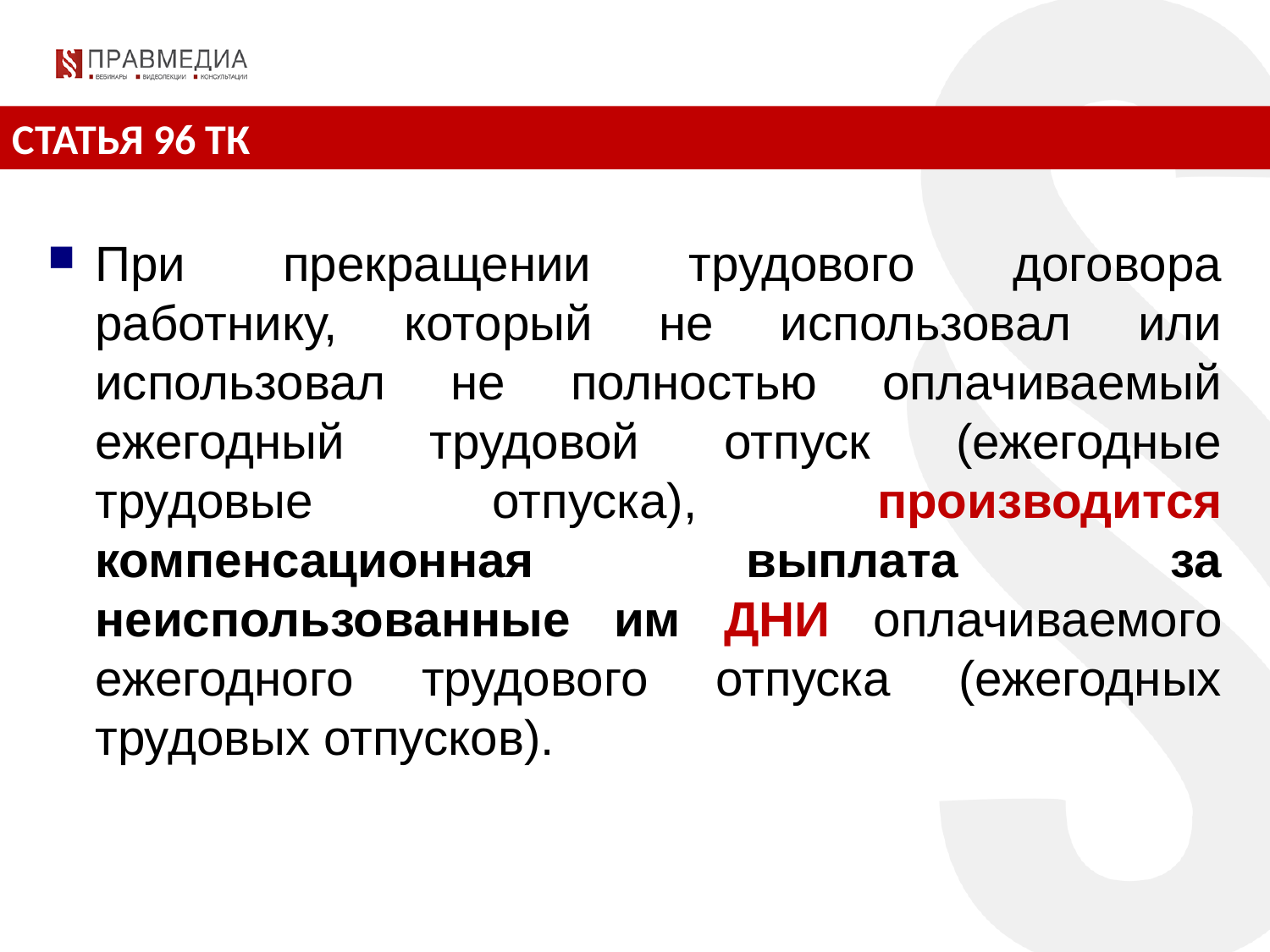

СТАТЬЯ 96 ТК
При прекращении трудового договора работнику, который не использовал или использовал не полностью оплачиваемый ежегодный трудовой отпуск (ежегодные трудовые отпуска), производится компенсационная выплата за неиспользованные им ДНИ оплачиваемого ежегодного трудового отпуска (ежегодных трудовых отпусков).